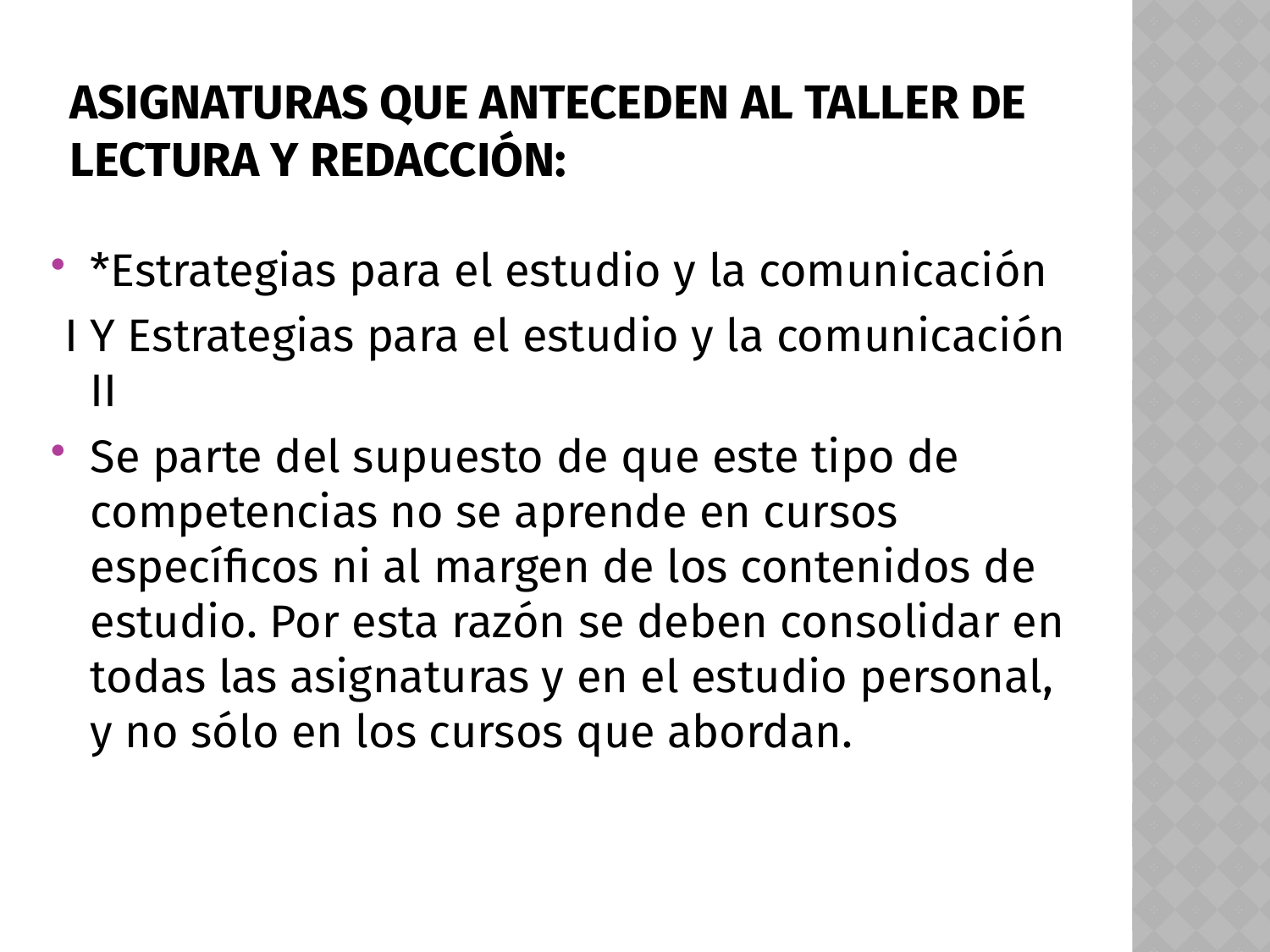

# Asignaturas que anteceden al taller de lectura y redacción:

*Estrategias para el estudio y la comunicación
 I Y Estrategias para el estudio y la comunicación II
Se parte del supuesto de que este tipo de competencias no se aprende en cursos específicos ni al margen de los contenidos de estudio. Por esta razón se deben consolidar en todas las asignaturas y en el estudio personal, y no sólo en los cursos que abordan.